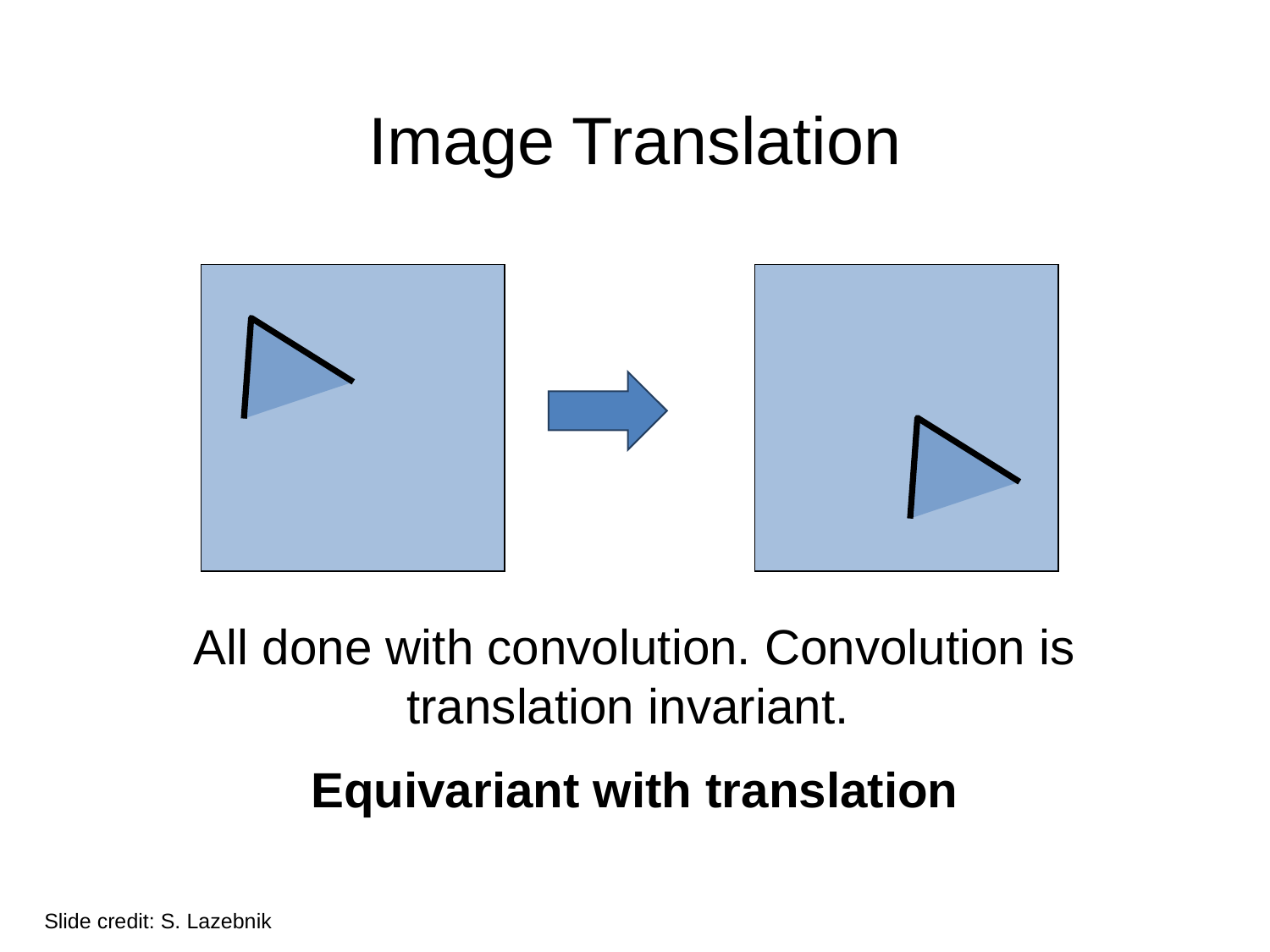

# Image Translation

All done with convolution. Convolution is translation invariant.
Equivariant with translation
Slide credit: S. Lazebnik